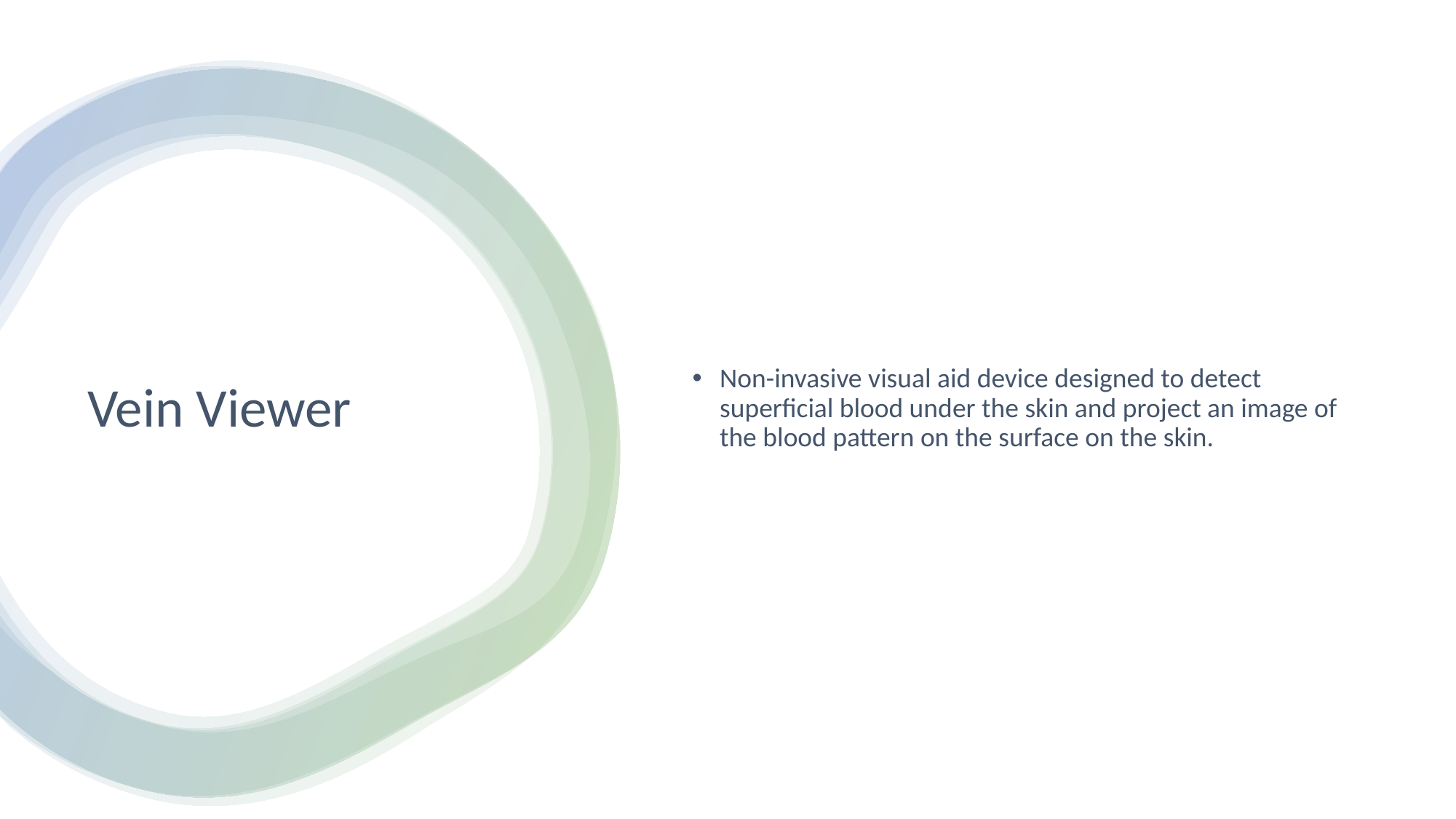

Non-invasive visual aid device designed to detect superficial blood under the skin and project an image of the blood pattern on the surface on the skin.
# Vein Viewer